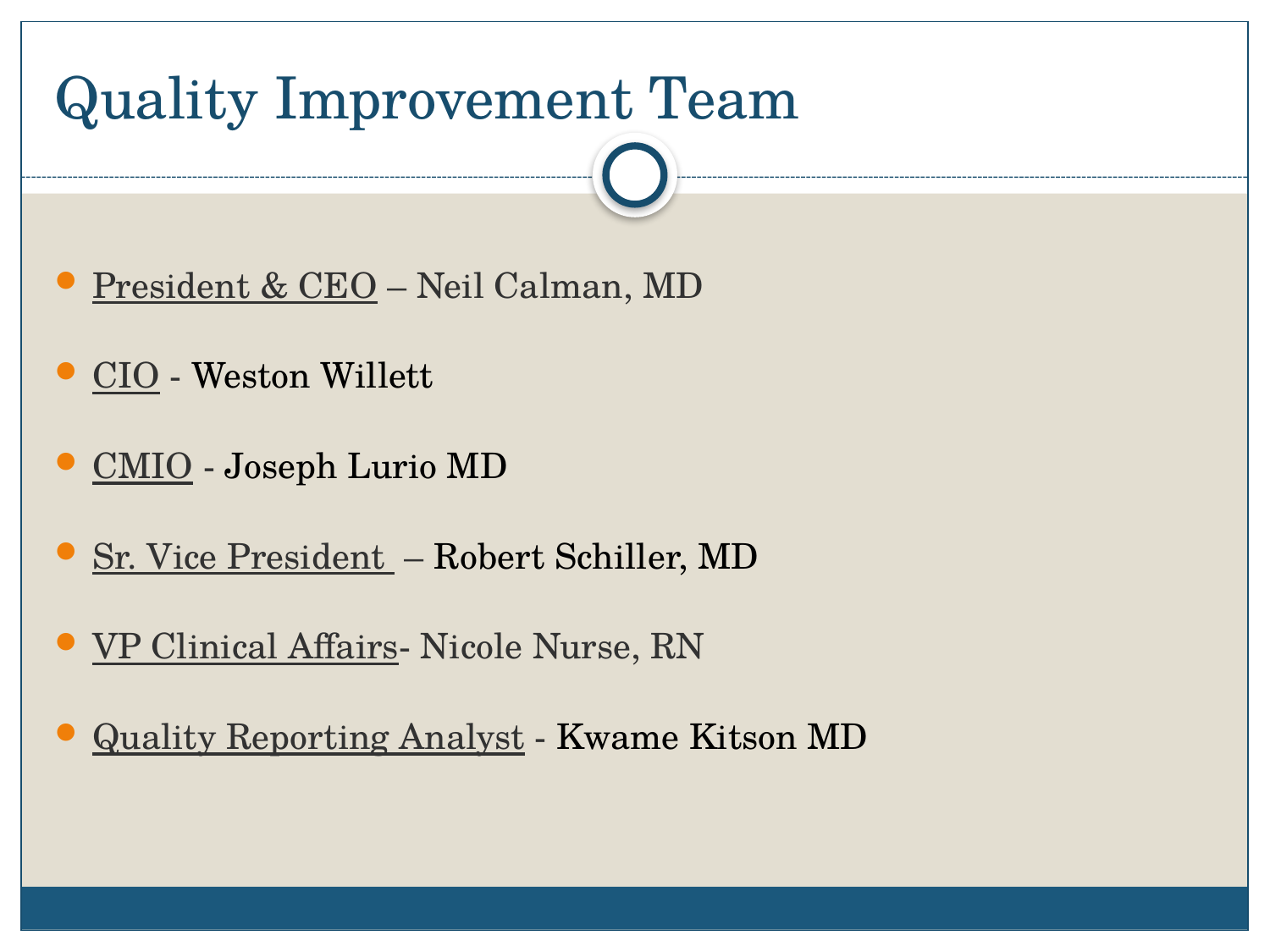

# Quality Improvement Team

President & CEO – Neil Calman, MD

CIO - Weston Willett

CMIO - Joseph Lurio MD

Sr. Vice President  – Robert Schiller, MD

VP Clinical Affairs- Nicole Nurse, RN

Quality Reporting Analyst - Kwame Kitson MD